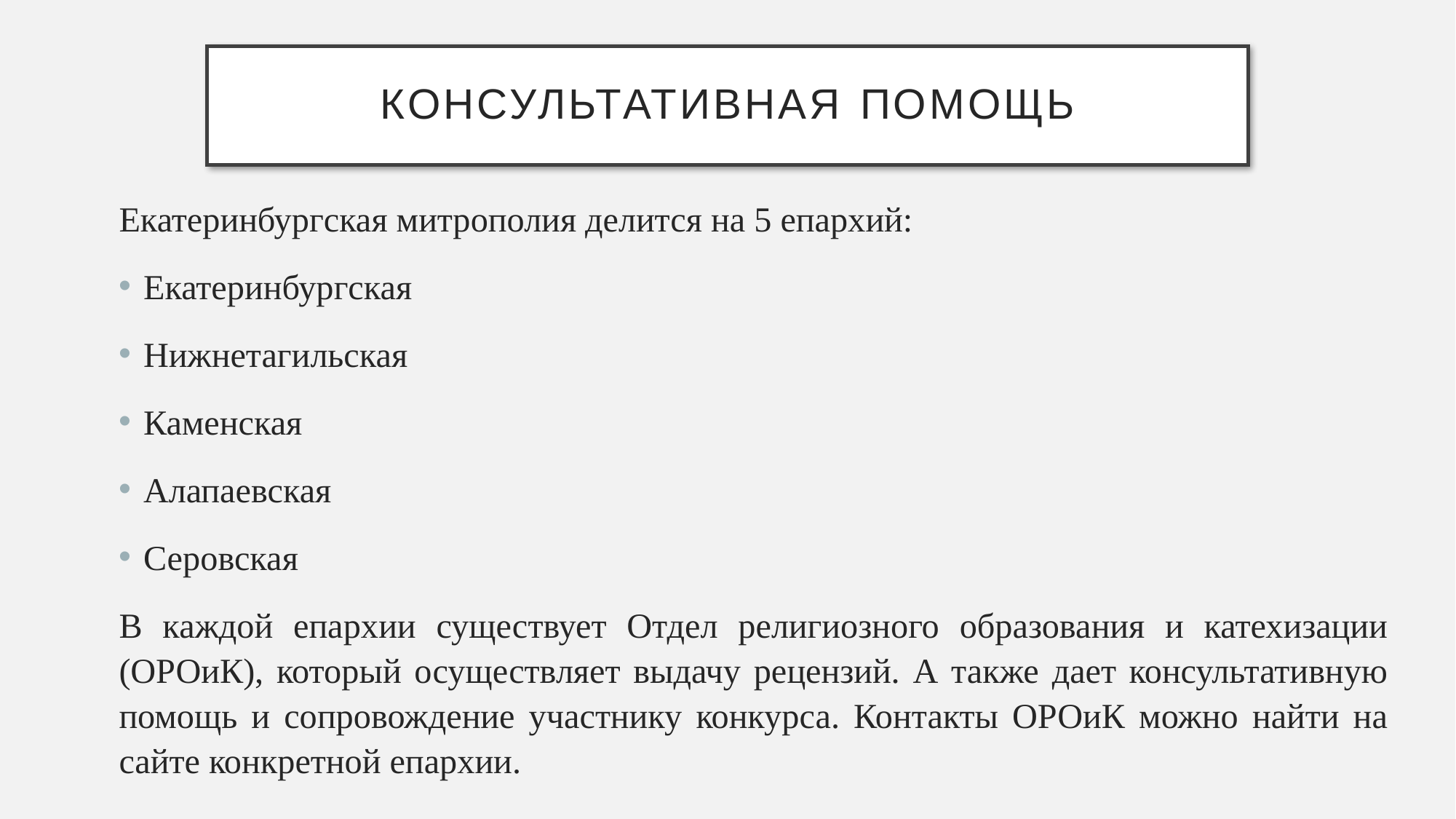

# Консультативная помощь
Екатеринбургская митрополия делится на 5 епархий:
Екатеринбургская
Нижнетагильская
Каменская
Алапаевская
Серовская
В каждой епархии существует Отдел религиозного образования и катехизации (ОРОиК), который осуществляет выдачу рецензий. А также дает консультативную помощь и сопровождение участнику конкурса. Контакты ОРОиК можно найти на сайте конкретной епархии.